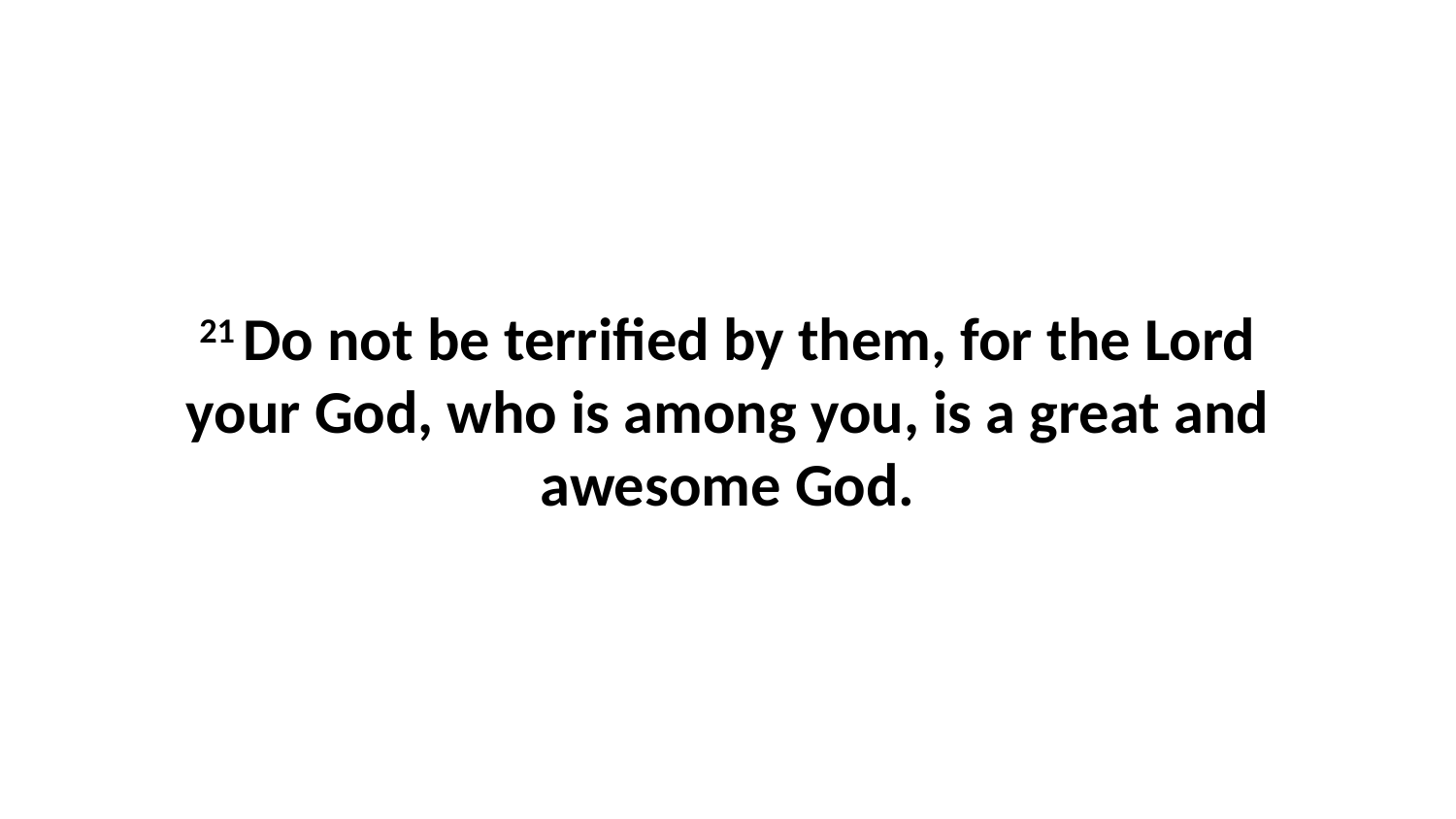

21 Do not be terrified by them, for the Lord your God, who is among you, is a great and awesome God.